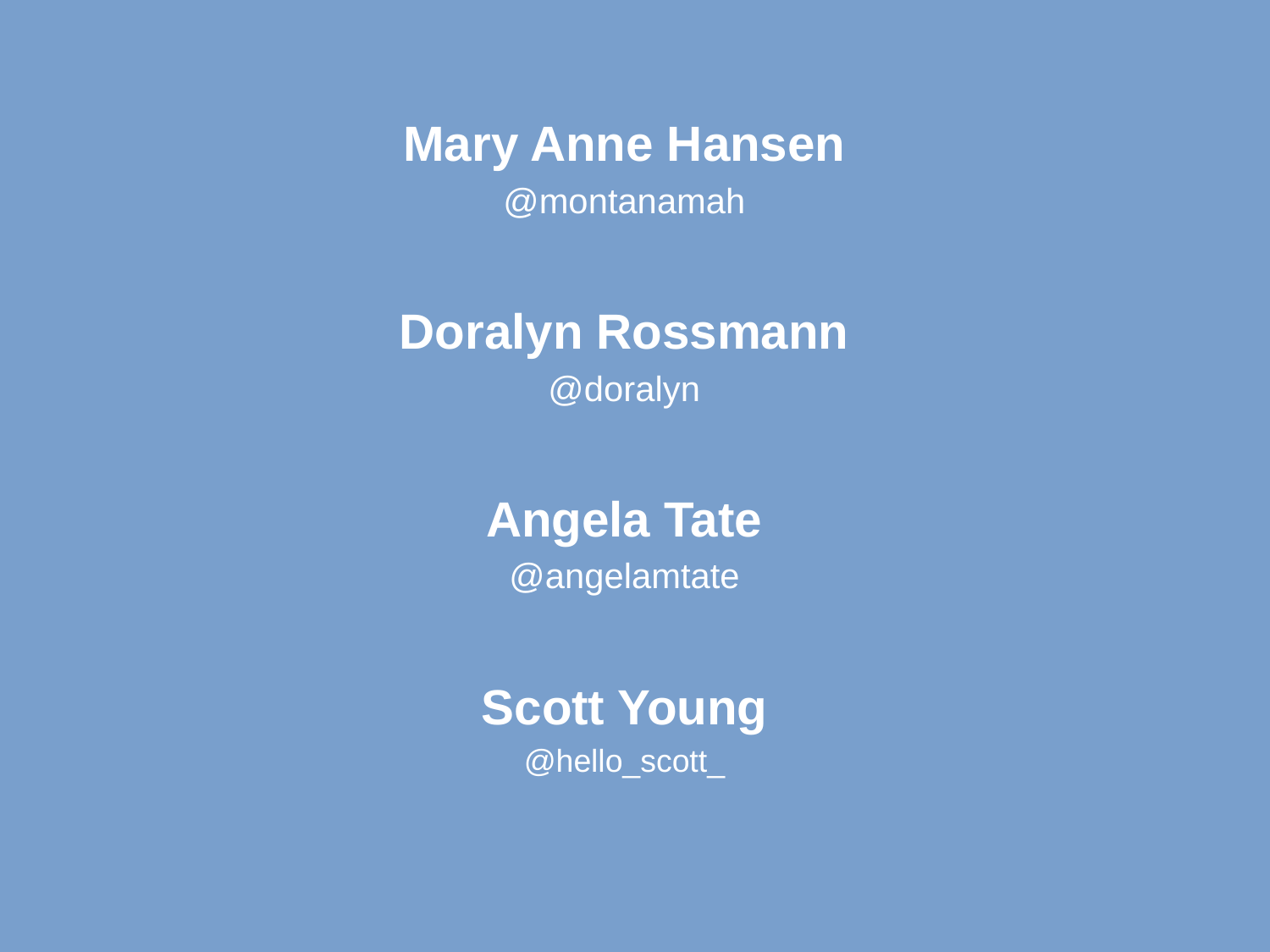

Mary Anne Hansen
@montanamah

Doralyn Rossmann
@doralyn

Angela Tate
@angelamtate

Scott Young
@hello_scott_